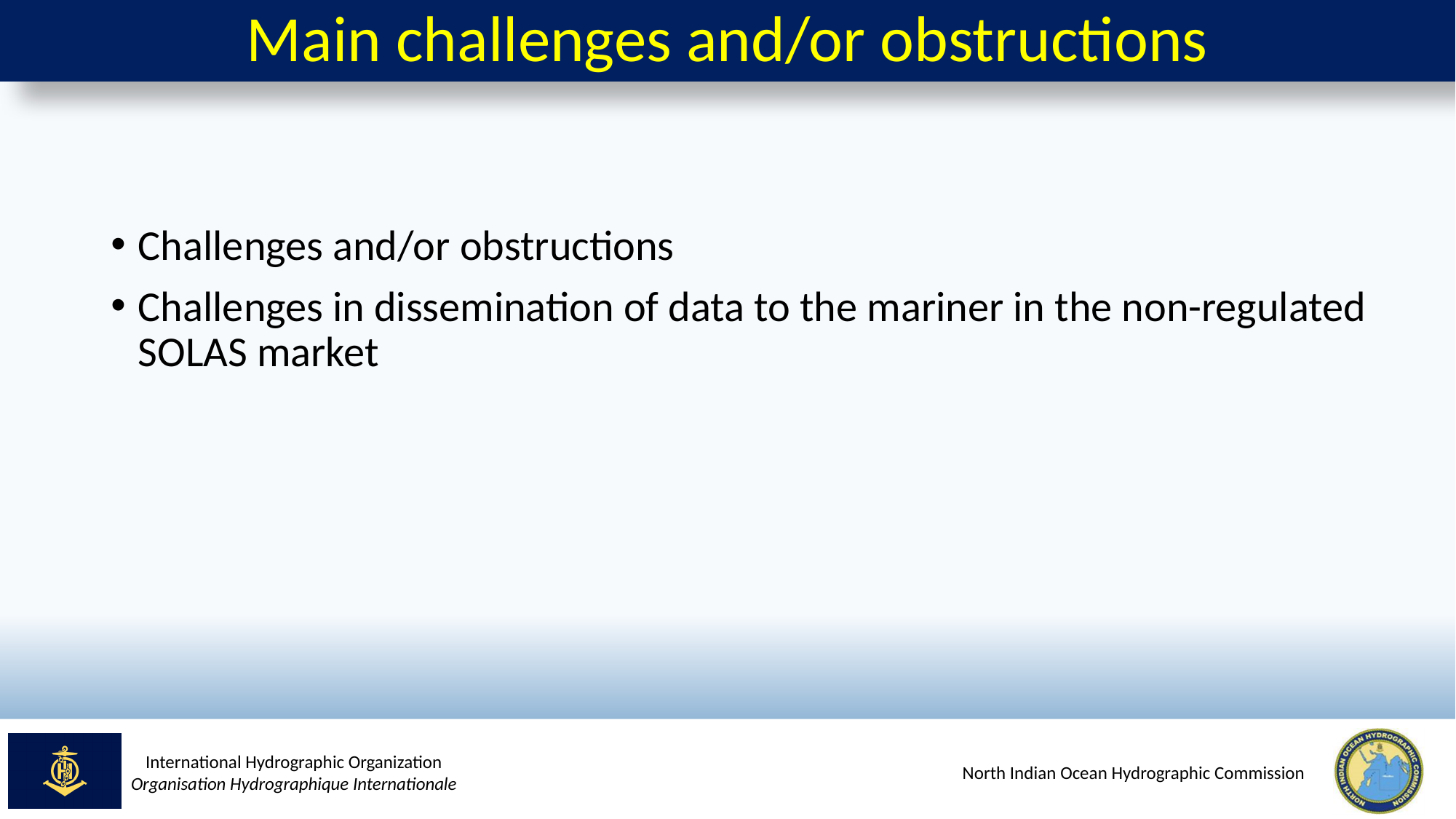

# Main challenges and/or obstructions
Challenges and/or obstructions
Challenges in dissemination of data to the mariner in the non-regulated SOLAS market